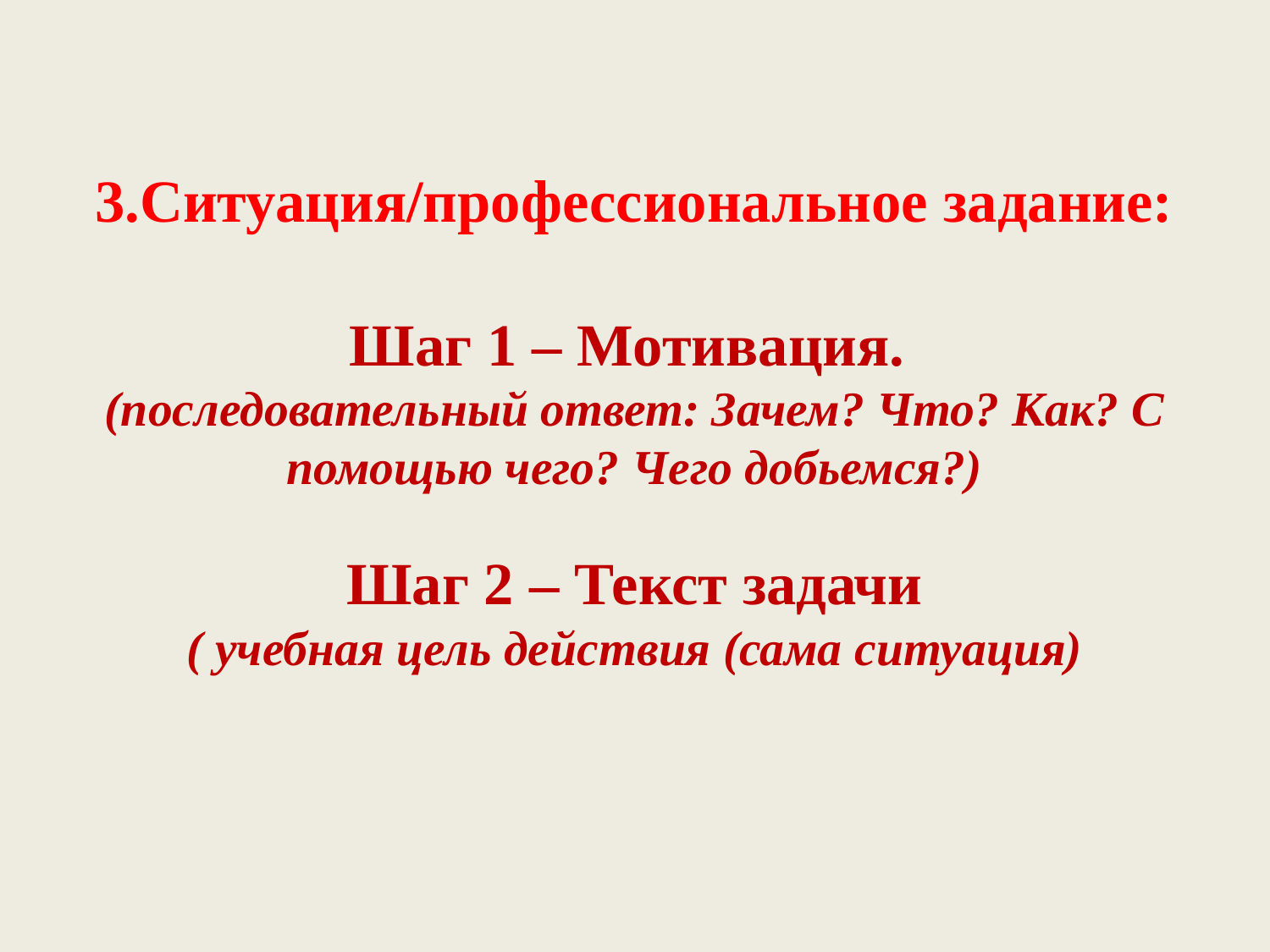

# 3.Ситуация/профессиональное задание: Шаг 1 – Мотивация. (последовательный ответ: Зачем? Что? Как? С помощью чего? Чего добьемся?) Шаг 2 – Текст задачи ( учебная цель действия (сама ситуация)